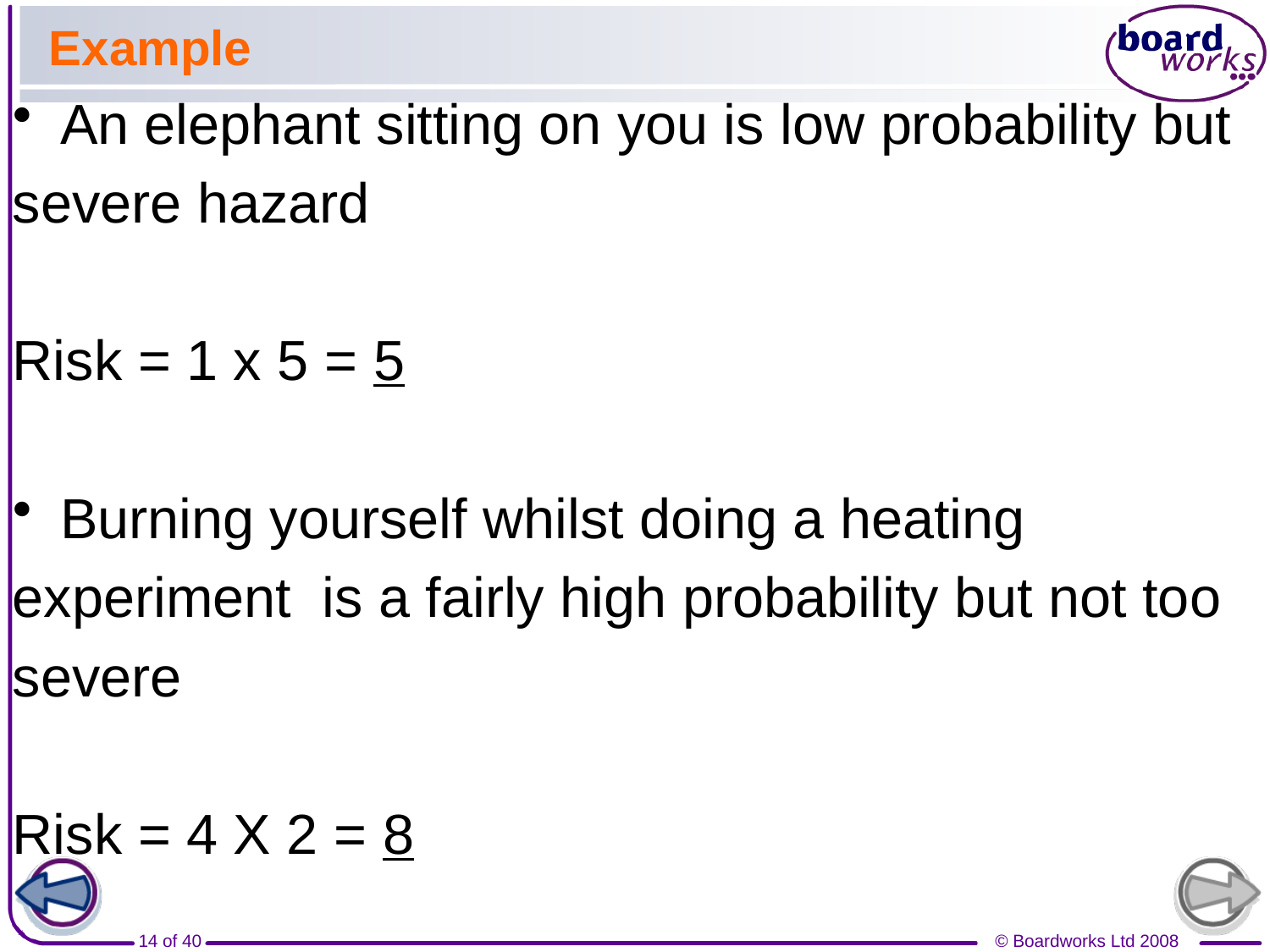

# Example
An elephant sitting on you is low probability but
severe hazard

Risk = 1 x 5 = 5

Burning yourself whilst doing a heating
experiment  is a fairly high probability but not too
severe

Risk = 4 X 2 = 8